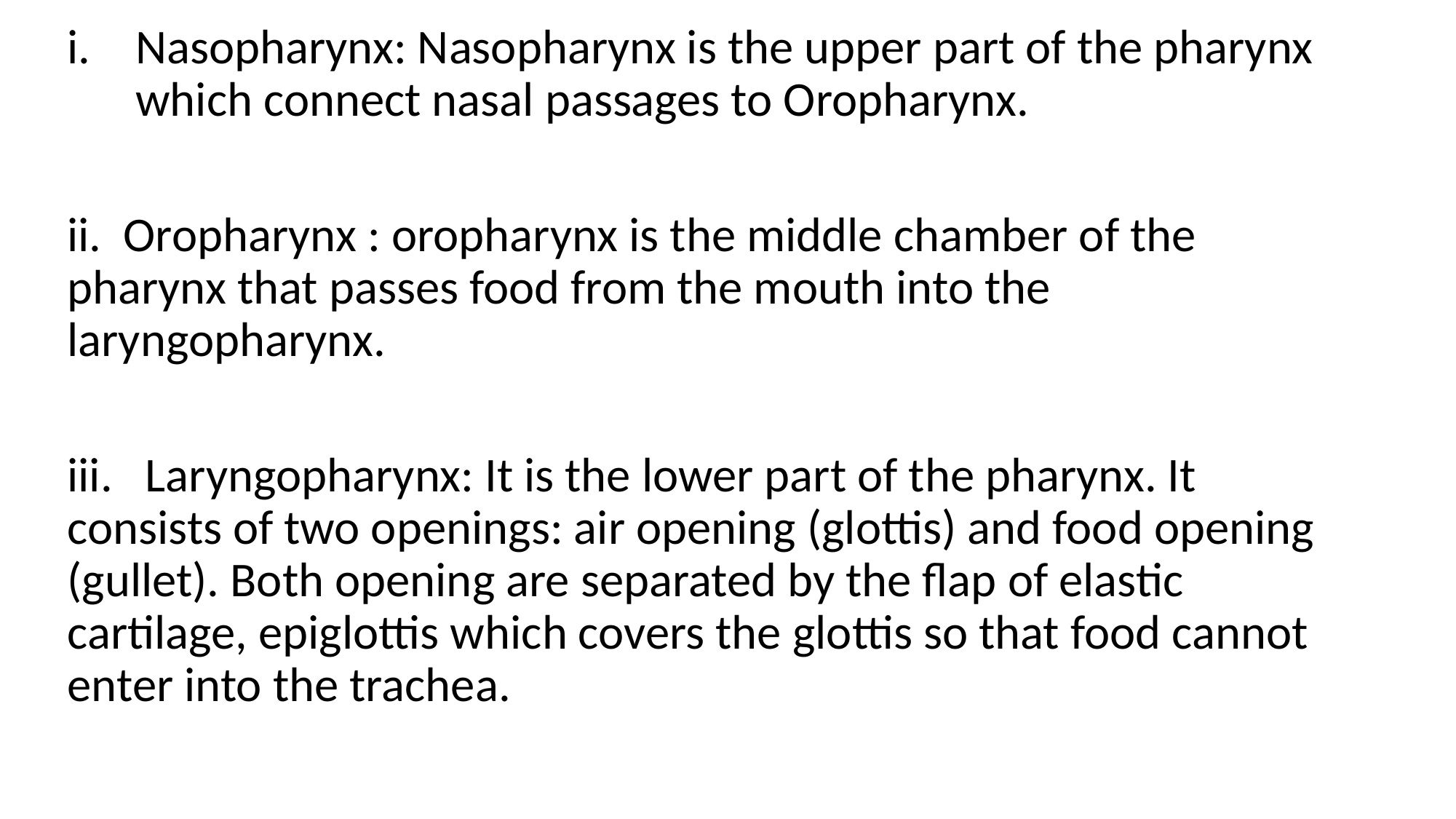

Nasopharynx: Nasopharynx is the upper part of the pharynx which connect nasal passages to Oropharynx.

ii.  Oropharynx : oropharynx is the middle chamber of the pharynx that passes food from the mouth into the laryngopharynx.

iii.   Laryngopharynx: It is the lower part of the pharynx. It consists of two openings: air opening (glottis) and food opening (gullet). Both opening are separated by the flap of elastic cartilage, epiglottis which covers the glottis so that food cannot enter into the trachea.